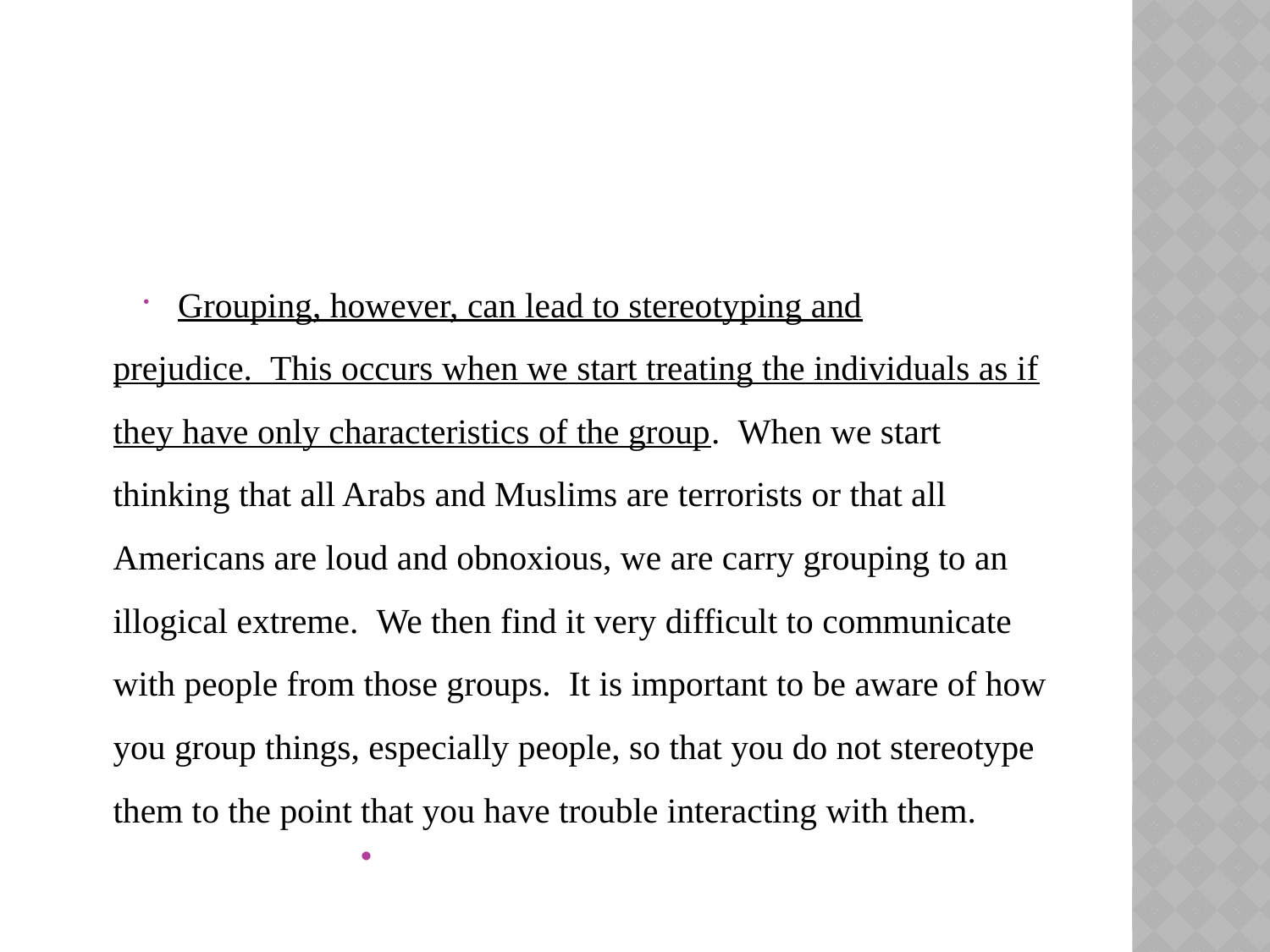

#

      Grouping, however, can lead to stereotyping and prejudice.  This occurs when we start treating the individuals as if they have only characteristics of the group.  When we start thinking that all Arabs and Muslims are terrorists or that all Americans are loud and obnoxious, we are carry grouping to an illogical extreme.  We then find it very difficult to communicate with people from those groups.  It is important to be aware of how you group things, especially people, so that you do not stereotype them to the point that you have trouble interacting with them.